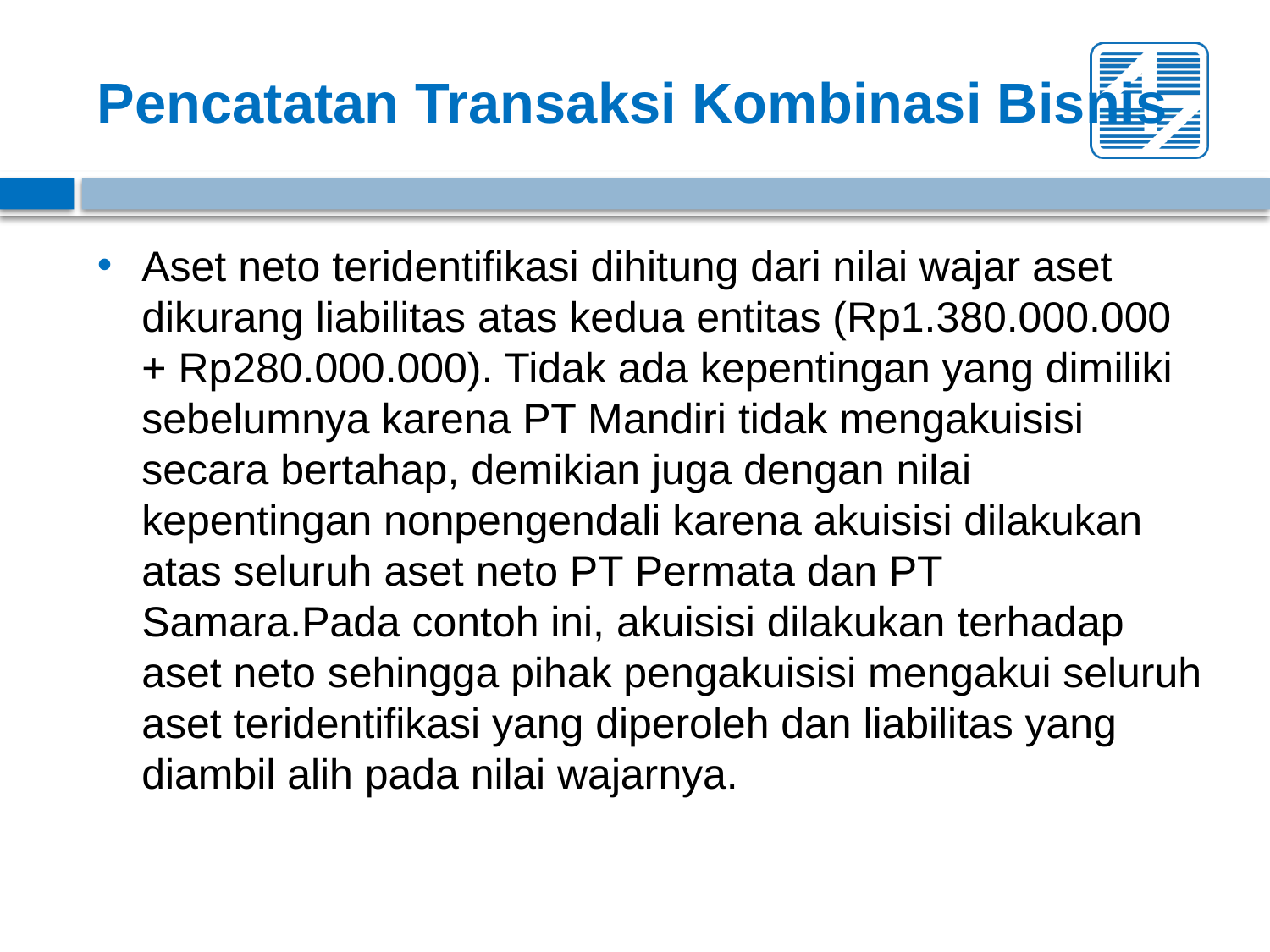

# Pencatatan Transaksi Kombinasi Bisnis
Aset neto teridentifikasi dihitung dari nilai wajar aset dikurang liabilitas atas kedua entitas (Rp1.380.000.000 + Rp280.000.000). Tidak ada kepentingan yang dimiliki sebelumnya karena PT Mandiri tidak mengakuisisi secara bertahap, demikian juga dengan nilai kepentingan nonpengendali karena akuisisi dilakukan atas seluruh aset neto PT Permata dan PT Samara.Pada contoh ini, akuisisi dilakukan terhadap aset neto sehingga pihak pengakuisisi mengakui seluruh aset teridentifikasi yang diperoleh dan liabilitas yang diambil alih pada nilai wajarnya.